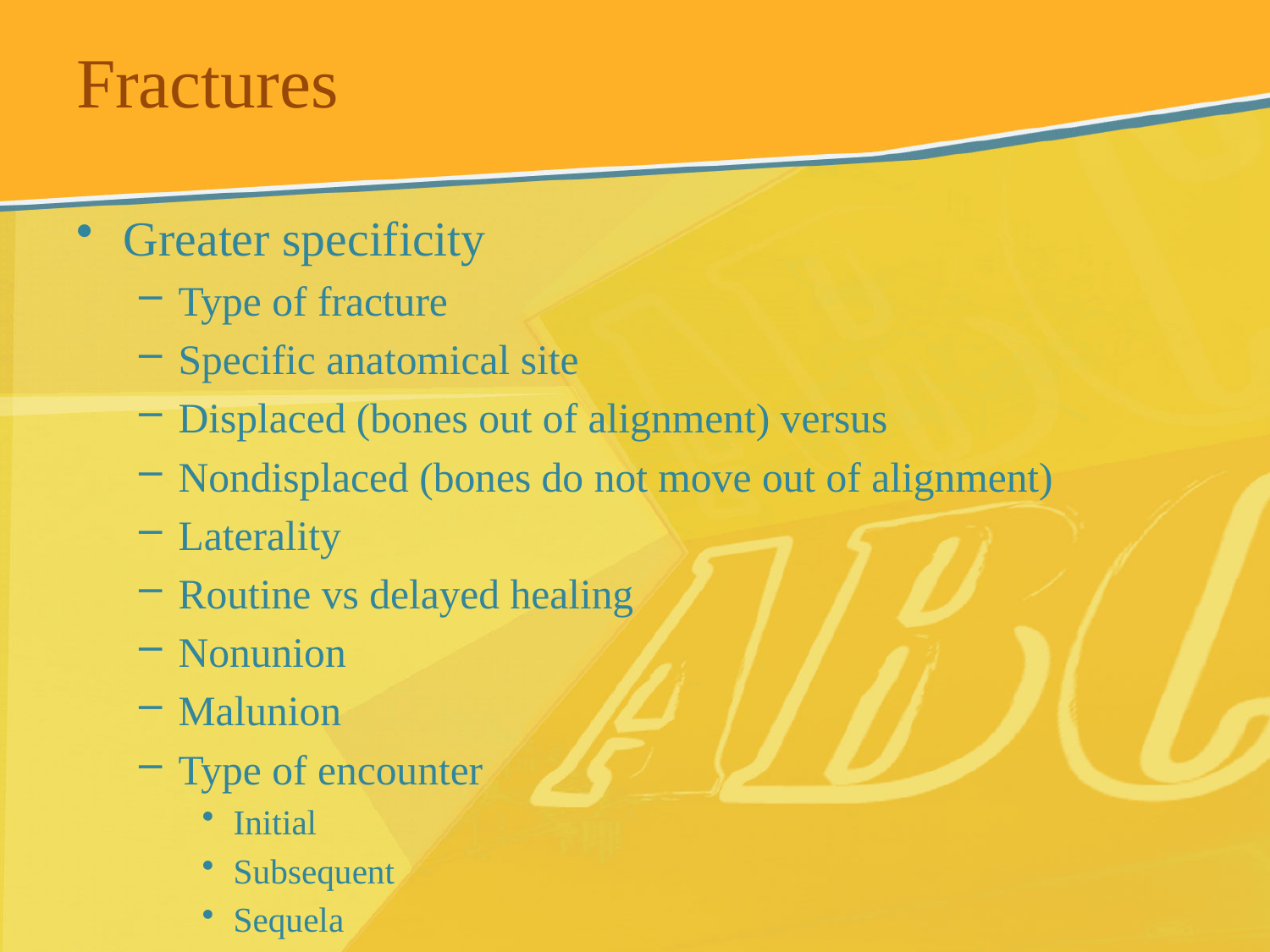

# Fractures
Greater specificity
Type of fracture
Specific anatomical site
Displaced (bones out of alignment) versus
Nondisplaced (bones do not move out of alignment)
Laterality
Routine vs delayed healing
Nonunion
Malunion
Type of encounter
Initial
Subsequent
Sequela